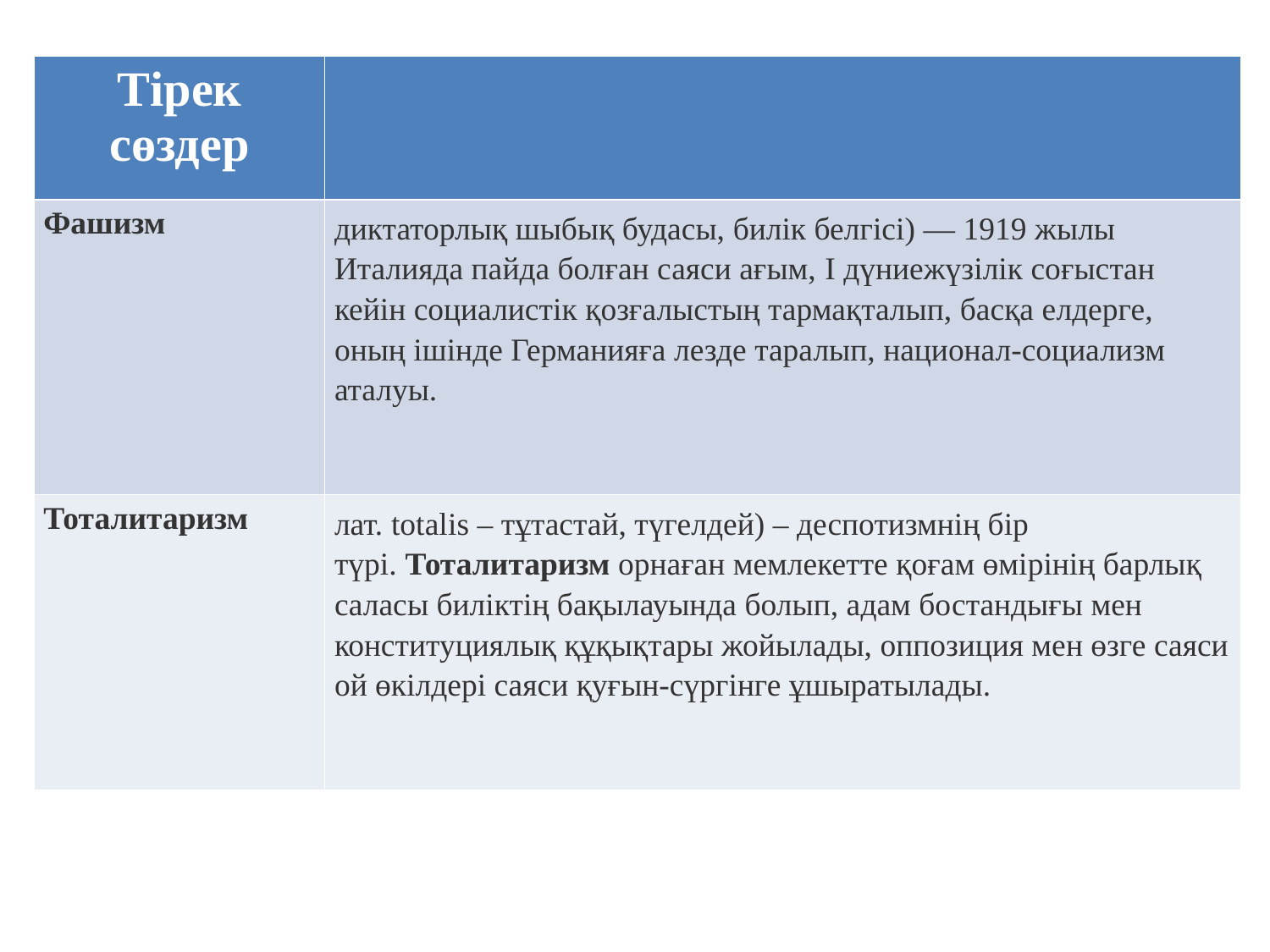

| Тірек сөздер |  |
| --- | --- |
| Фашизм | диктаторлық шыбық будасы, билік белгісі) — 1919 жылы Италияда пайда болған саяси ағым, I дүниежүзілік соғыстан кейін социалистік қозғалыстың тармақталып, басқа елдерге, оның ішінде Германияға лезде таралып, национал-социализм аталуы. |
| Тоталитаризм | лат. totalіs – тұтастай, түгелдей) – деспотизмнің бір түрі. Тоталитаризм орнаған мемлекетте қоғам өмірінің барлық саласы биліктің бақылауында болып, адам бостандығы мен конституциялық құқықтары жойылады, оппозиция мен өзге саяси ой өкілдері саяси қуғын-сүргінге ұшыратылады. |